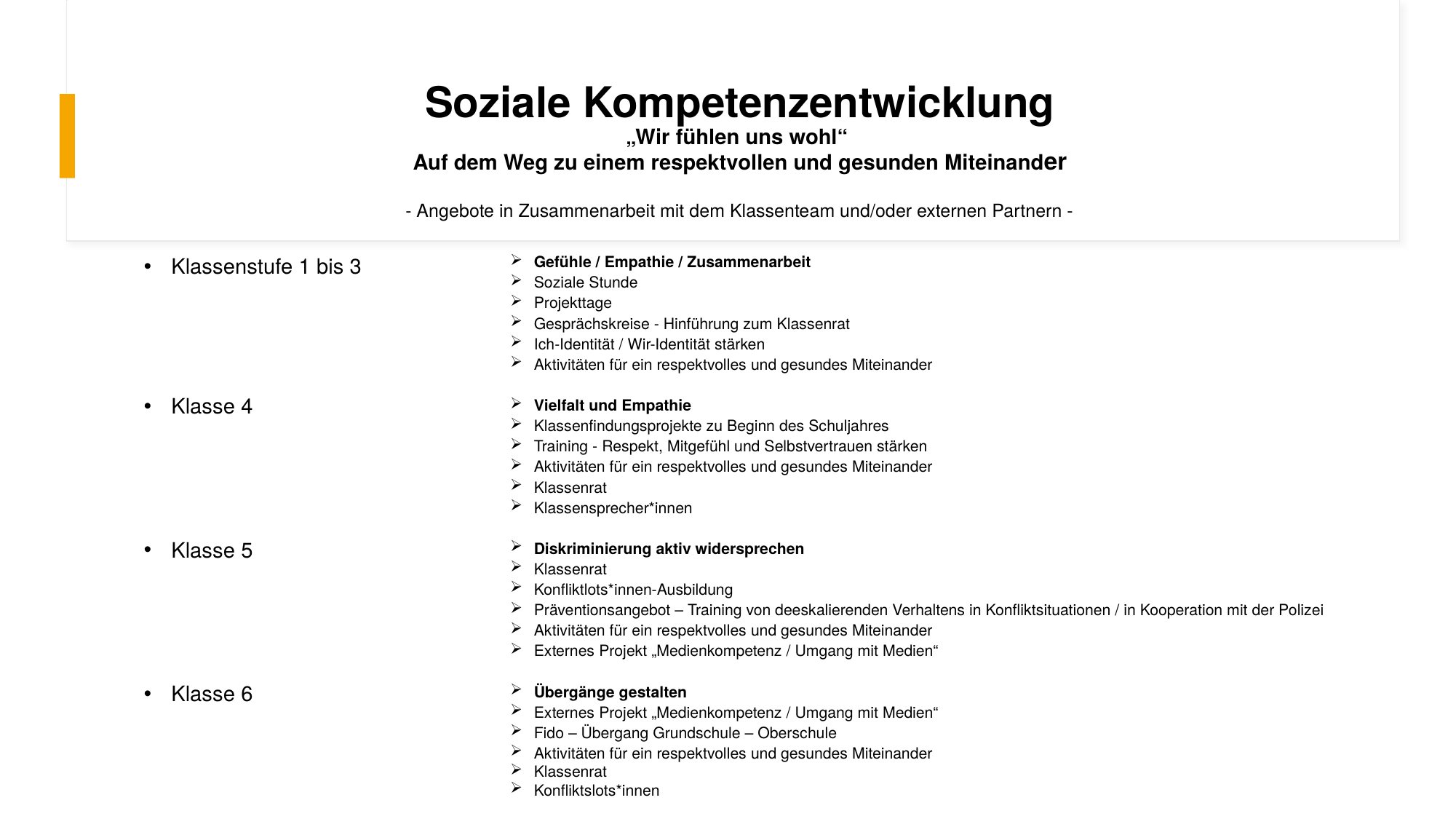

# Soziale Kompetenzentwicklung „Wir fühlen uns wohl“ Auf dem Weg zu einem respektvollen und gesunden Miteinander - Angebote in Zusammenarbeit mit dem Klassenteam und/oder externen Partnern -
Klassenstufe 1 bis 3

Klasse 4

Klasse 5

Klasse 6
Gefühle / Empathie / Zusammenarbeit
Soziale Stunde
Projekttage
Gesprächskreise - Hinführung zum Klassenrat
Ich-Identität / Wir-Identität stärken
Aktivitäten für ein respektvolles und gesundes Miteinander

Vielfalt und Empathie
Klassenfindungsprojekte zu Beginn des Schuljahres
Training - Respekt, Mitgefühl und Selbstvertrauen stärken
Aktivitäten für ein respektvolles und gesundes Miteinander
Klassenrat
Klassensprecher*innen

Diskriminierung aktiv widersprechen
Klassenrat
Konfliktlots*innen-Ausbildung
Präventionsangebot – Training von deeskalierenden Verhaltens in Konfliktsituationen / in Kooperation mit der Polizei
Aktivitäten für ein respektvolles und gesundes Miteinander
Externes Projekt „Medienkompetenz / Umgang mit Medien“

Übergänge gestalten
Externes Projekt „Medienkompetenz / Umgang mit Medien“
Fido – Übergang Grundschule – Oberschule
Aktivitäten für ein respektvolles und gesundes Miteinander
Klassenrat
Konfliktslots*innen